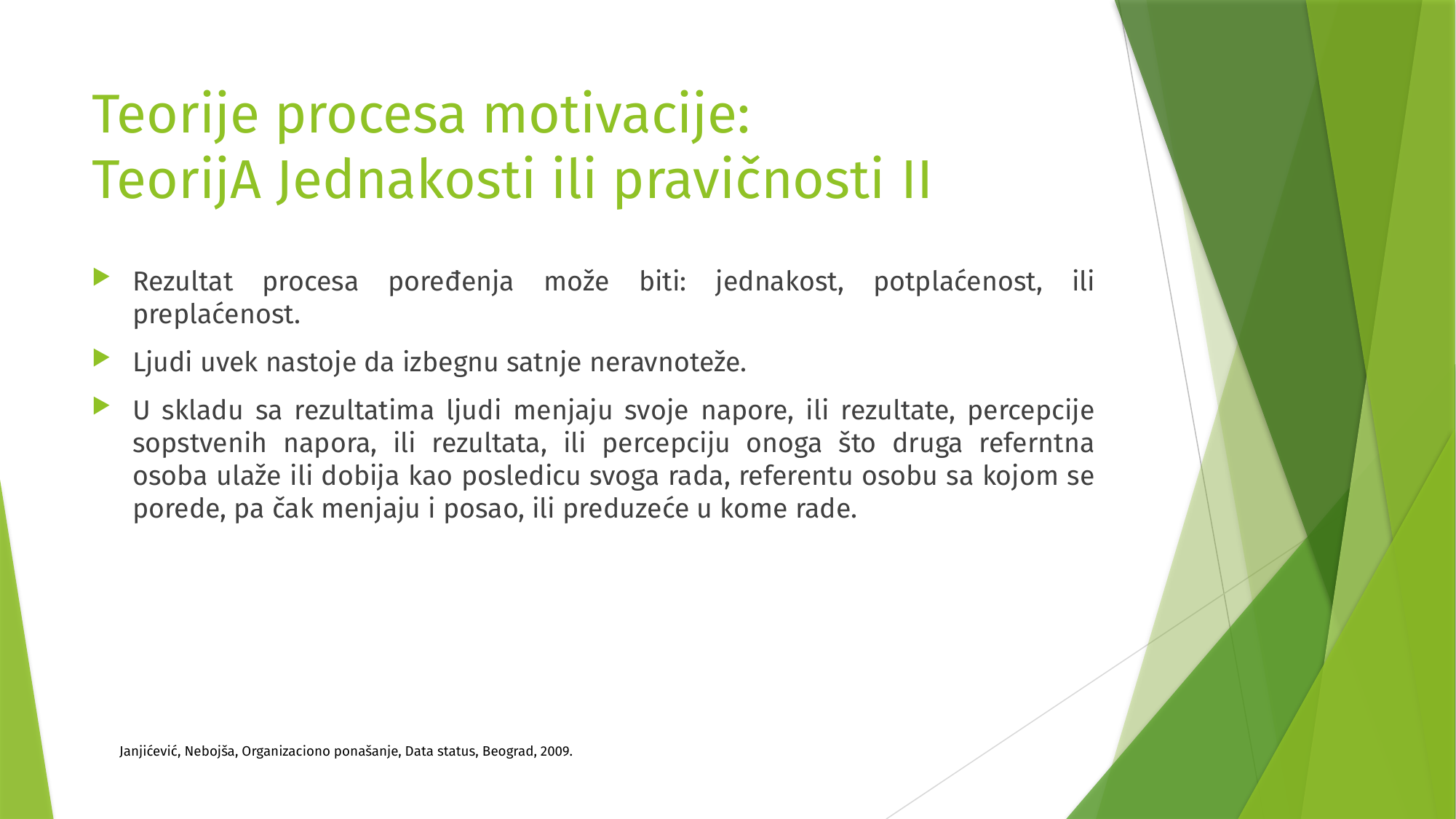

# Teorije procesa motivacije: TeorijA Jednakosti ili pravičnosti II
Rezultat procesa poređenja može biti: jednakost, potplaćenost, ili preplaćenost.
Ljudi uvek nastoje da izbegnu satnje neravnoteže.
U skladu sa rezultatima ljudi menjaju svoje napore, ili rezultate, percepcije sopstvenih napora, ili rezultata, ili percepciju onoga što druga referntna osoba ulaže ili dobija kao posledicu svoga rada, referentu osobu sa kojom se porede, pa čak menjaju i posao, ili preduzeće u kome rade.
Janjićević, Nebojša, Organizaciono ponašanje, Data status, Beograd, 2009.